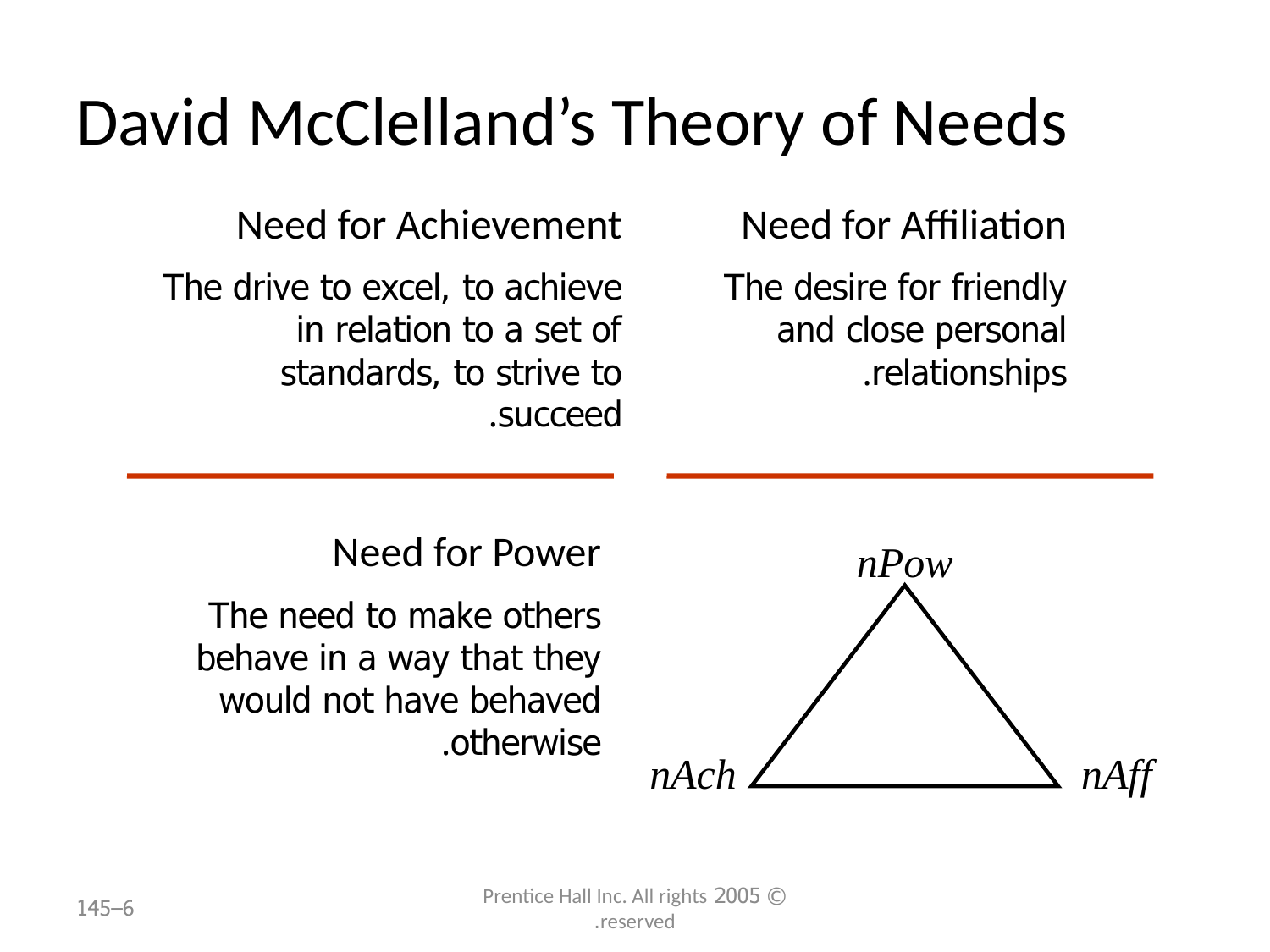

# David McClelland’s Theory of Needs
Need for Achievement
The drive to excel, to achieve in relation to a set of standards, to strive to succeed.
Need for Affiliation
The desire for friendly and close personal relationships.

Need for Power
The need to make others behave in a way that they would not have behaved otherwise.
nPow

nAch
nAff
6–145
© 2005 Prentice Hall Inc. All rights reserved.